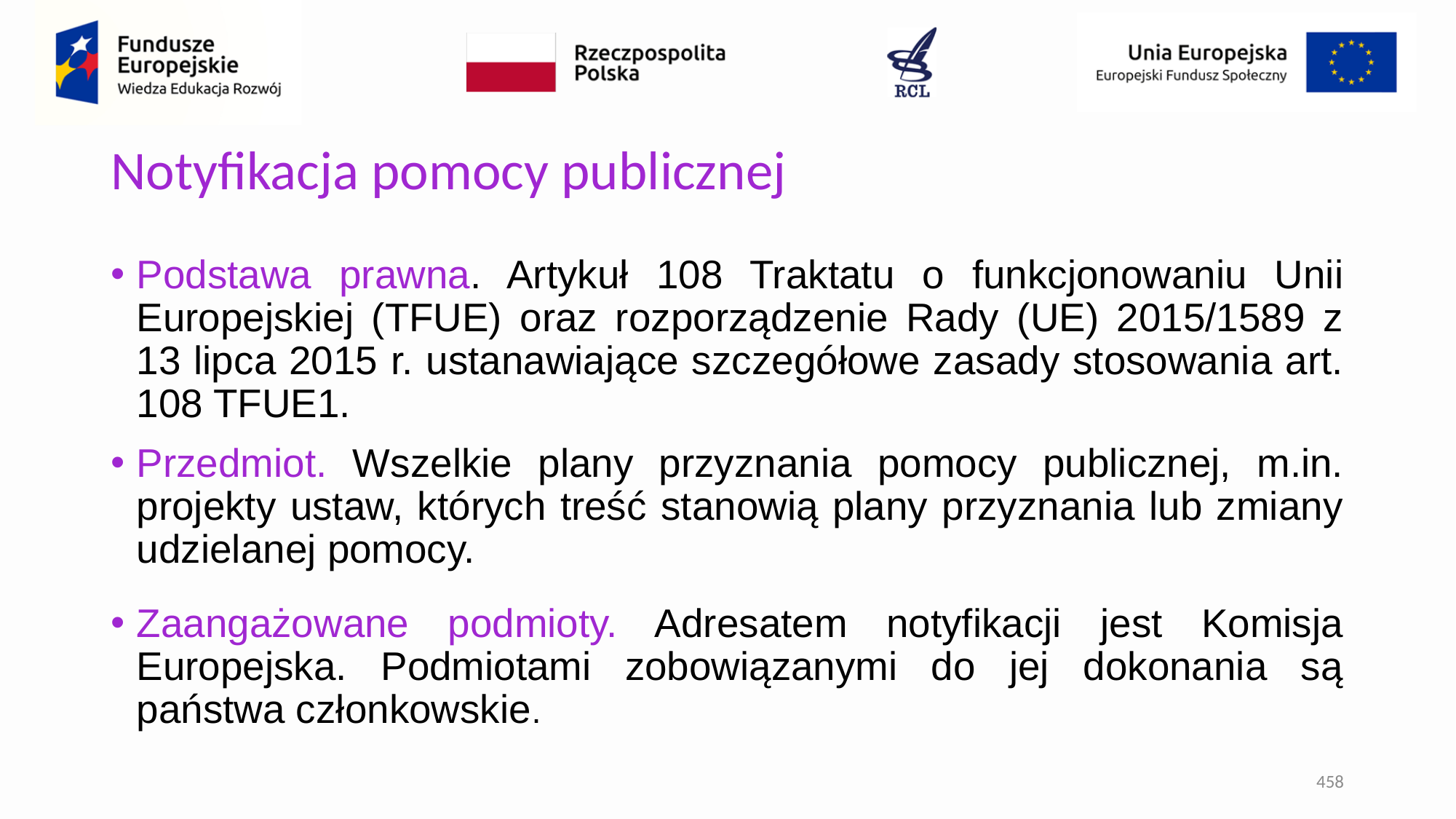

# Notyfikacja pomocy publicznej

Podstawa prawna. Artykuł 108 Traktatu o funkcjonowaniu Unii Europejskiej (TFUE) oraz rozporządzenie Rady (UE) 2015/1589 z 13 lipca 2015 r. ustanawiające szczegółowe zasady stosowania art. 108 TFUE1.
Przedmiot. Wszelkie plany przyznania pomocy publicznej, m.in. projekty ustaw, których treść stanowią plany przyznania lub zmiany udzielanej pomocy.
Zaangażowane podmioty. Adresatem notyfikacji jest Komisja Europejska. Podmiotami zobowiązanymi do jej dokonania są państwa członkowskie.
458